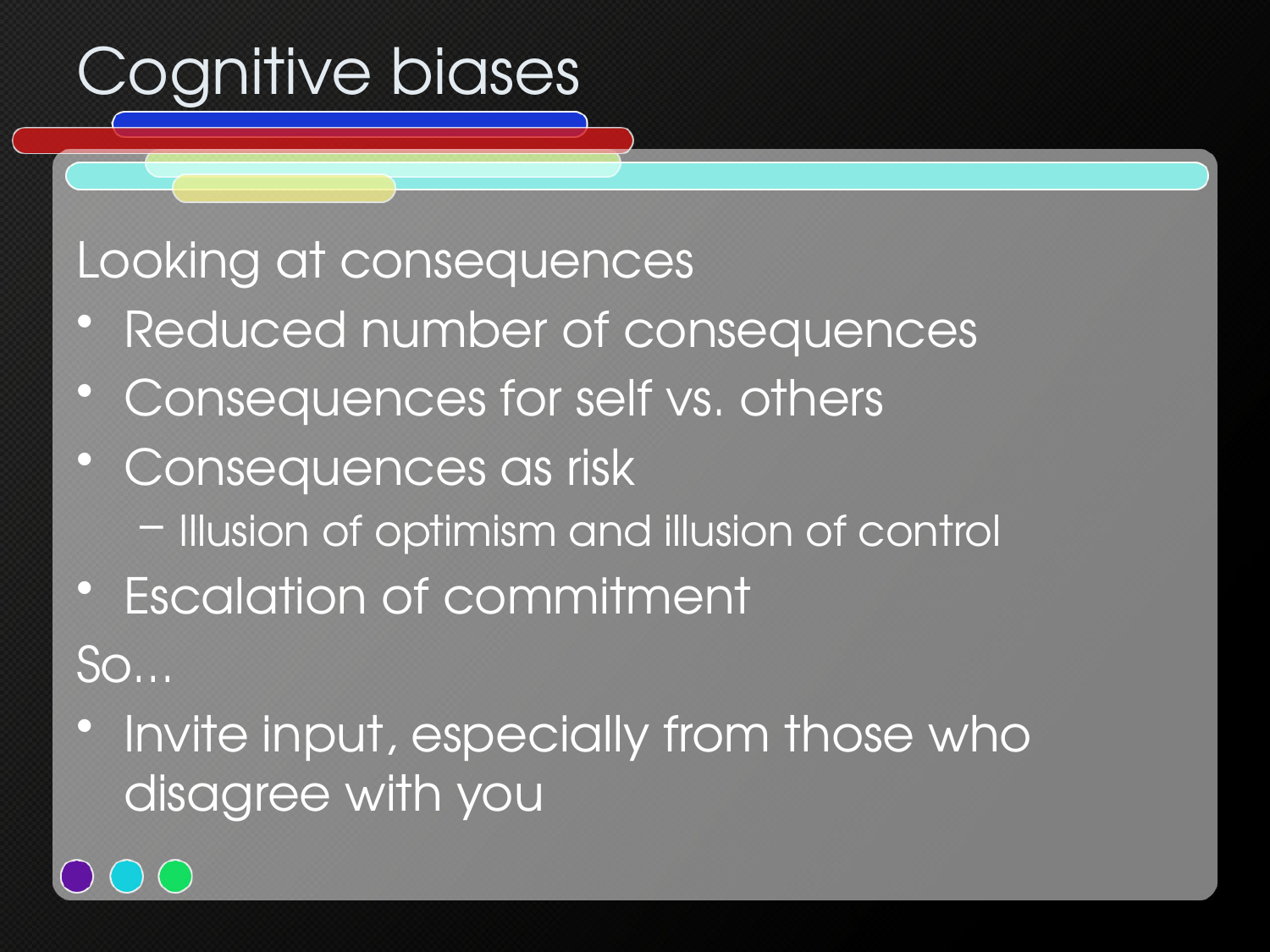

# Cognitive biases
Looking at consequences
Reduced number of consequences
Consequences for self vs. others
Consequences as risk
Illusion of optimism and illusion of control
Escalation of commitment
So…
Invite input, especially from those who disagree with you